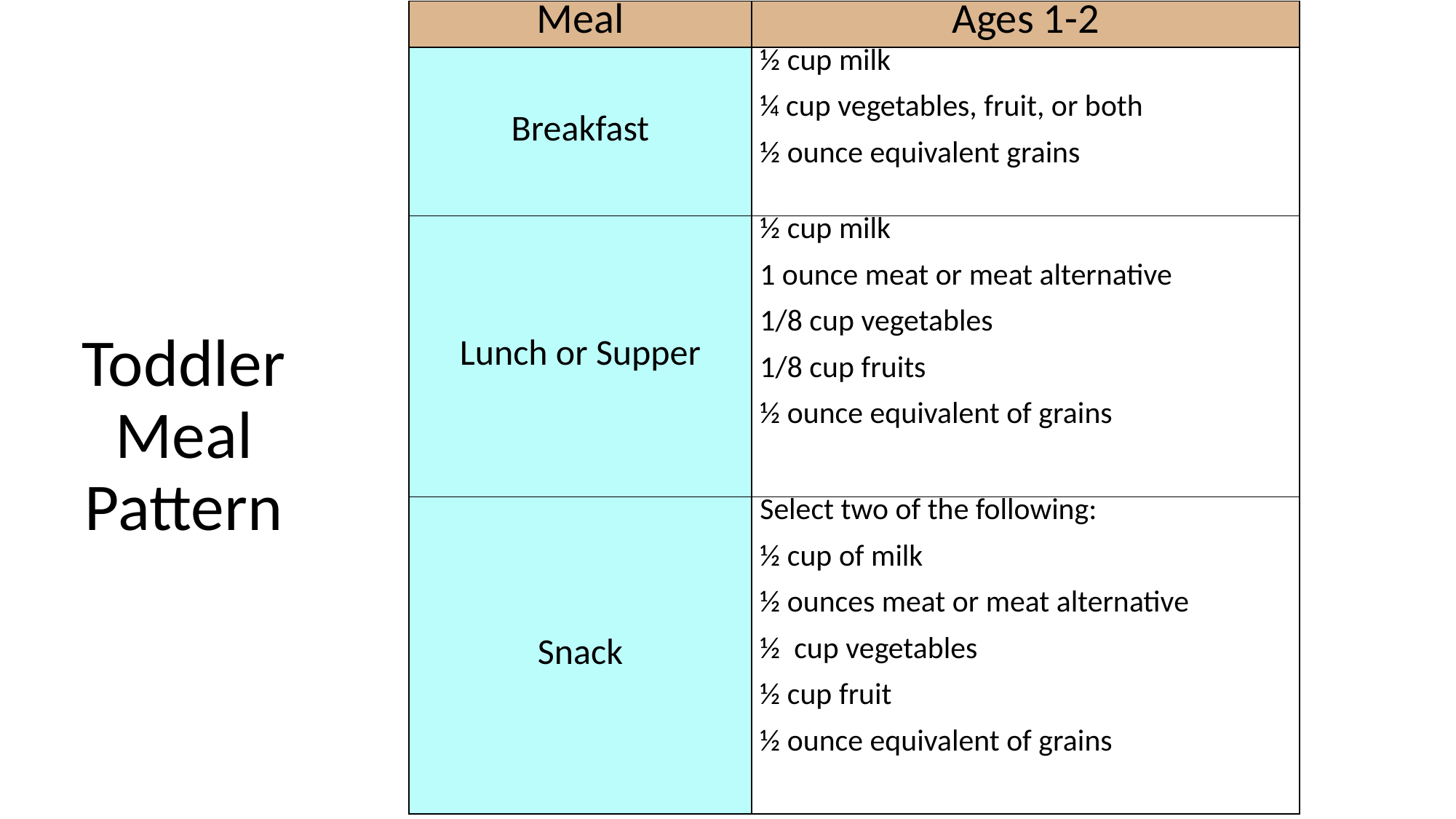

| Meal | Ages 1-2 |
| --- | --- |
| Breakfast | ½ cup milk   ¼ cup vegetables, fruit, or both   ½ ounce equivalent grains |
| Lunch or Supper | ½ cup milk   1 ounce meat or meat alternative   1/8 cup vegetables   1/8 cup fruits   ½ ounce equivalent of grains |
| Snack | Select two of the following:   ½ cup of milk   ½ ounces meat or meat alternative   ½ cup vegetables   ½ cup fruit   ½ ounce equivalent of grains |
# Toddler Meal Pattern